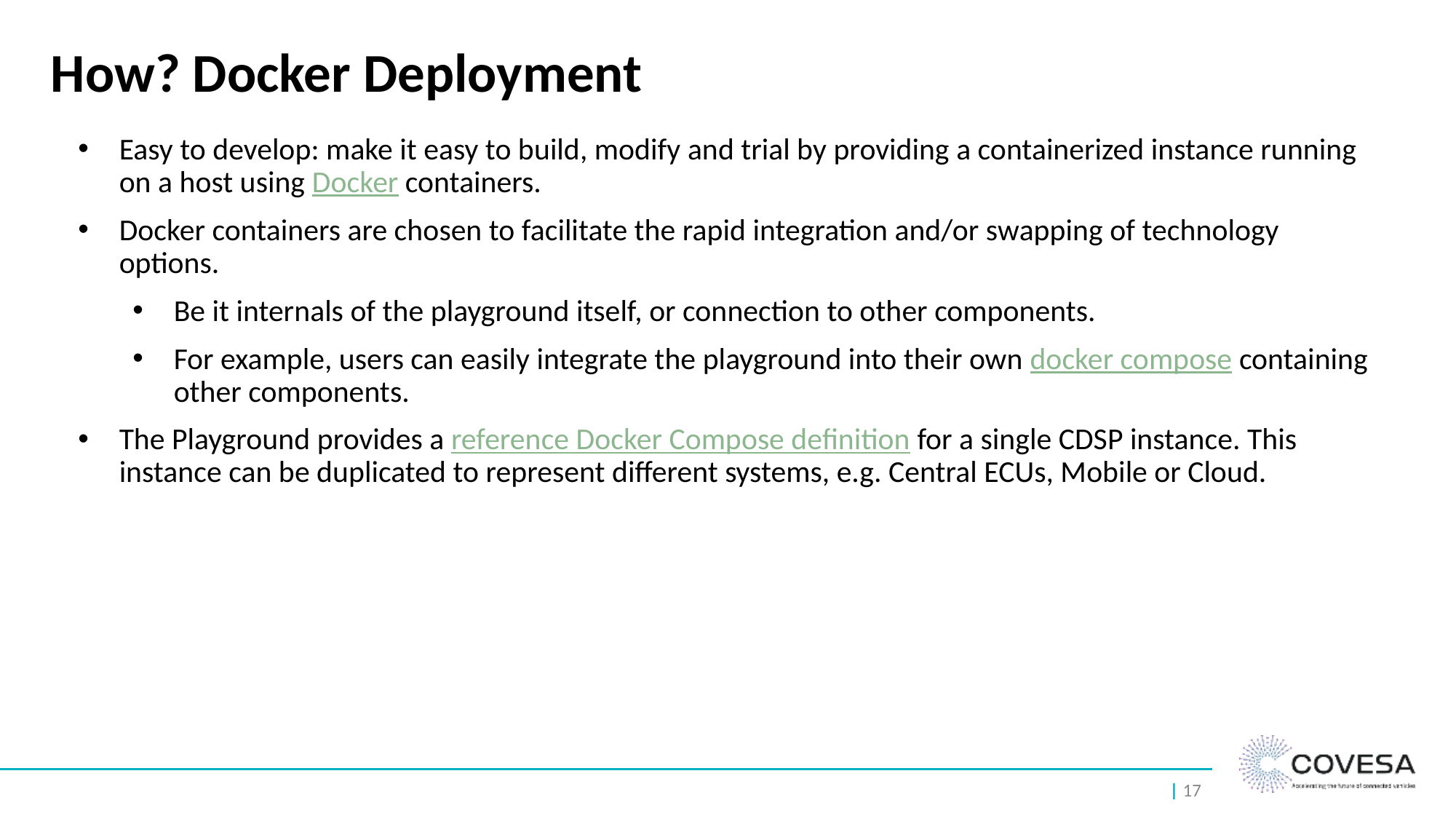

# How? Docker Deployment
Easy to develop: make it easy to build, modify and trial by providing a containerized instance running on a host using Docker containers.
Docker containers are chosen to facilitate the rapid integration and/or swapping of technology options.
Be it internals of the playground itself, or connection to other components.
For example, users can easily integrate the playground into their own docker compose containing other components.
The Playground provides a reference Docker Compose definition for a single CDSP instance. This instance can be duplicated to represent different systems, e.g. Central ECUs, Mobile or Cloud.
| 17